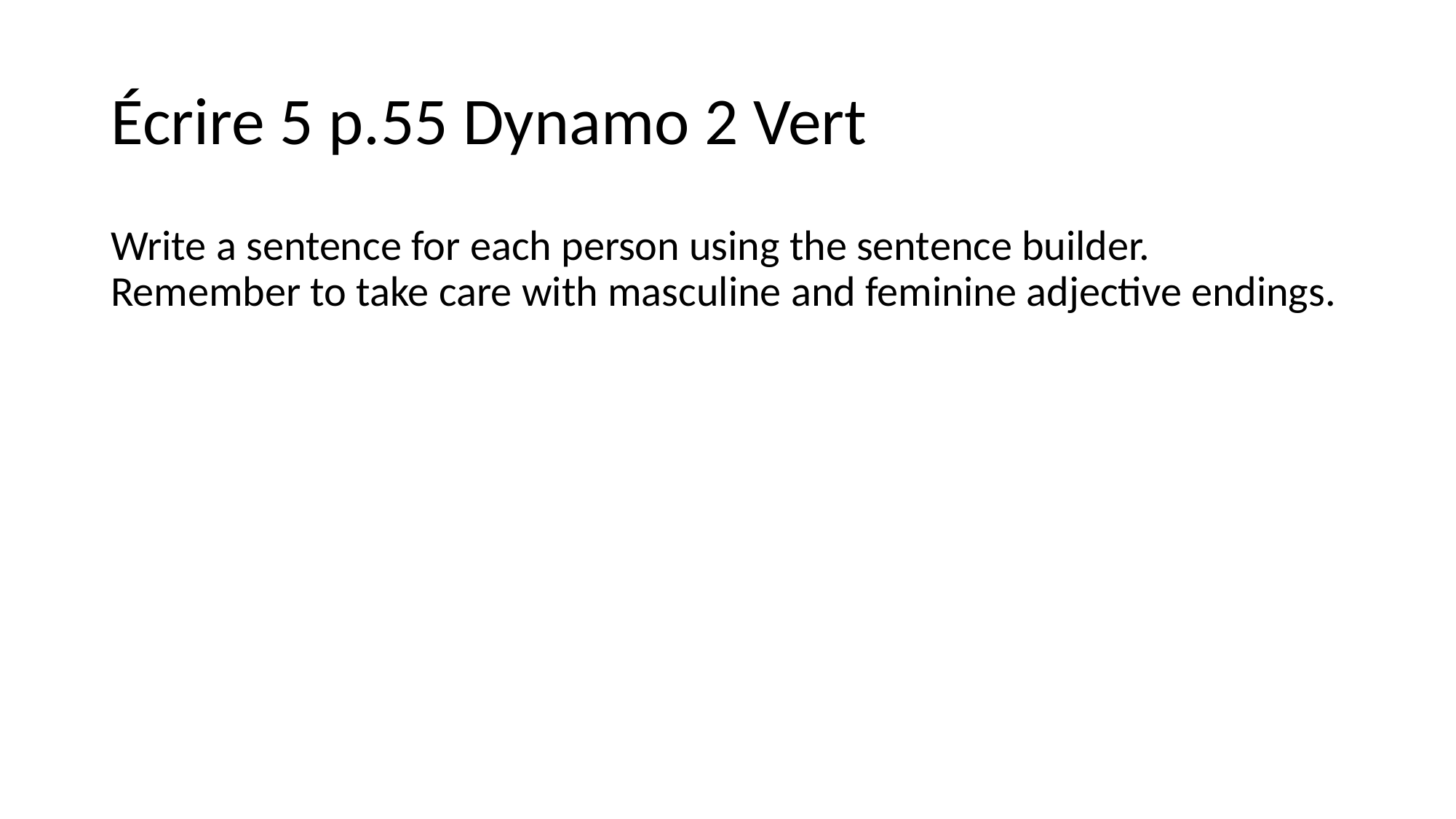

# Écrire 5 p.55 Dynamo 2 Vert
Write a sentence for each person using the sentence builder.  Remember to take care with masculine and feminine adjective endings.